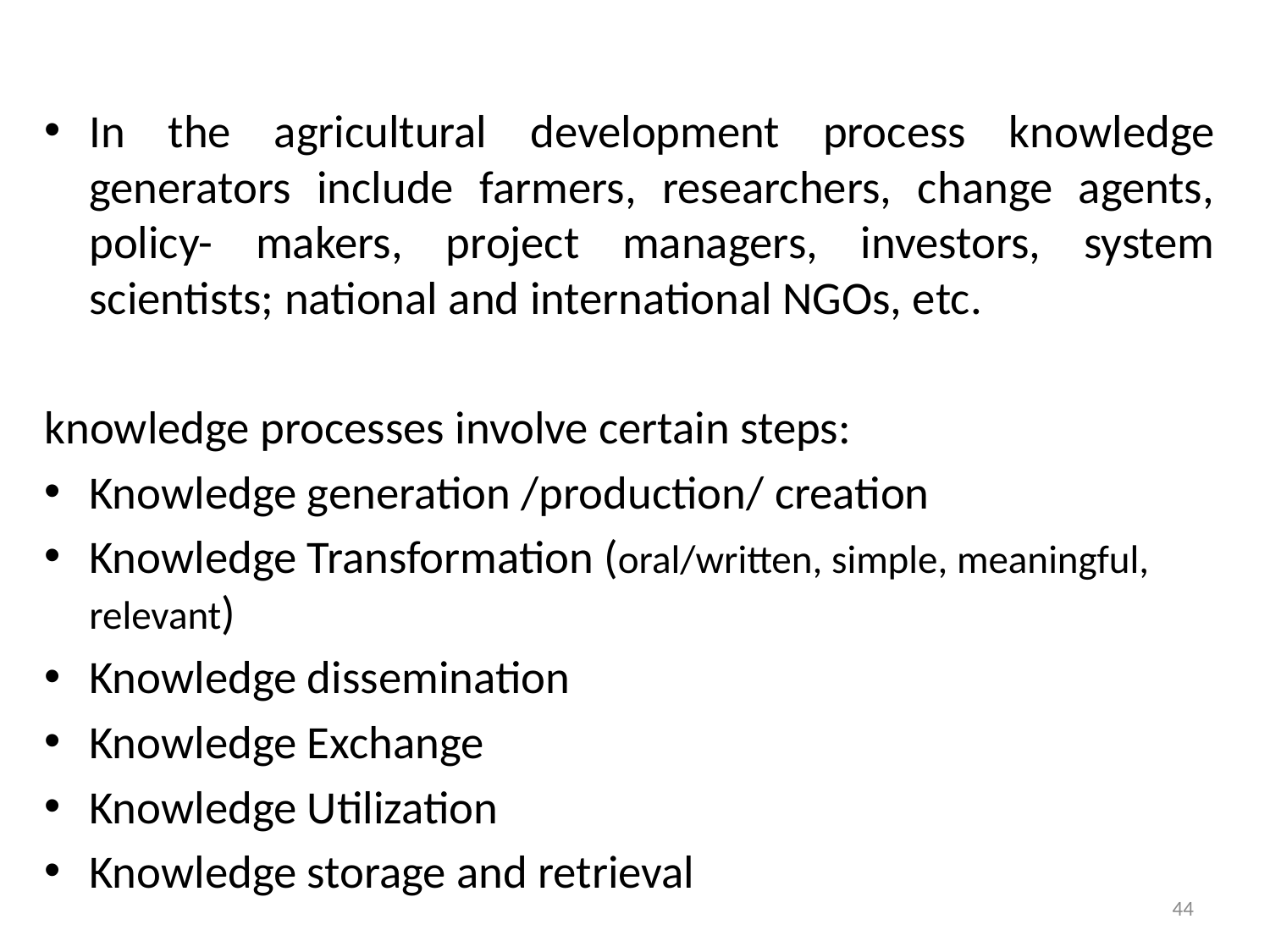

#
In the agricultural development process knowledge generators include farmers, researchers, change agents, policy- makers, project managers, investors, system scientists; national and international NGOs, etc.

knowledge processes involve certain steps:
Knowledge generation /production/ creation
Knowledge Transformation (oral/written, simple, meaningful, relevant)
Knowledge dissemination
Knowledge Exchange
Knowledge Utilization
Knowledge storage and retrieval

44